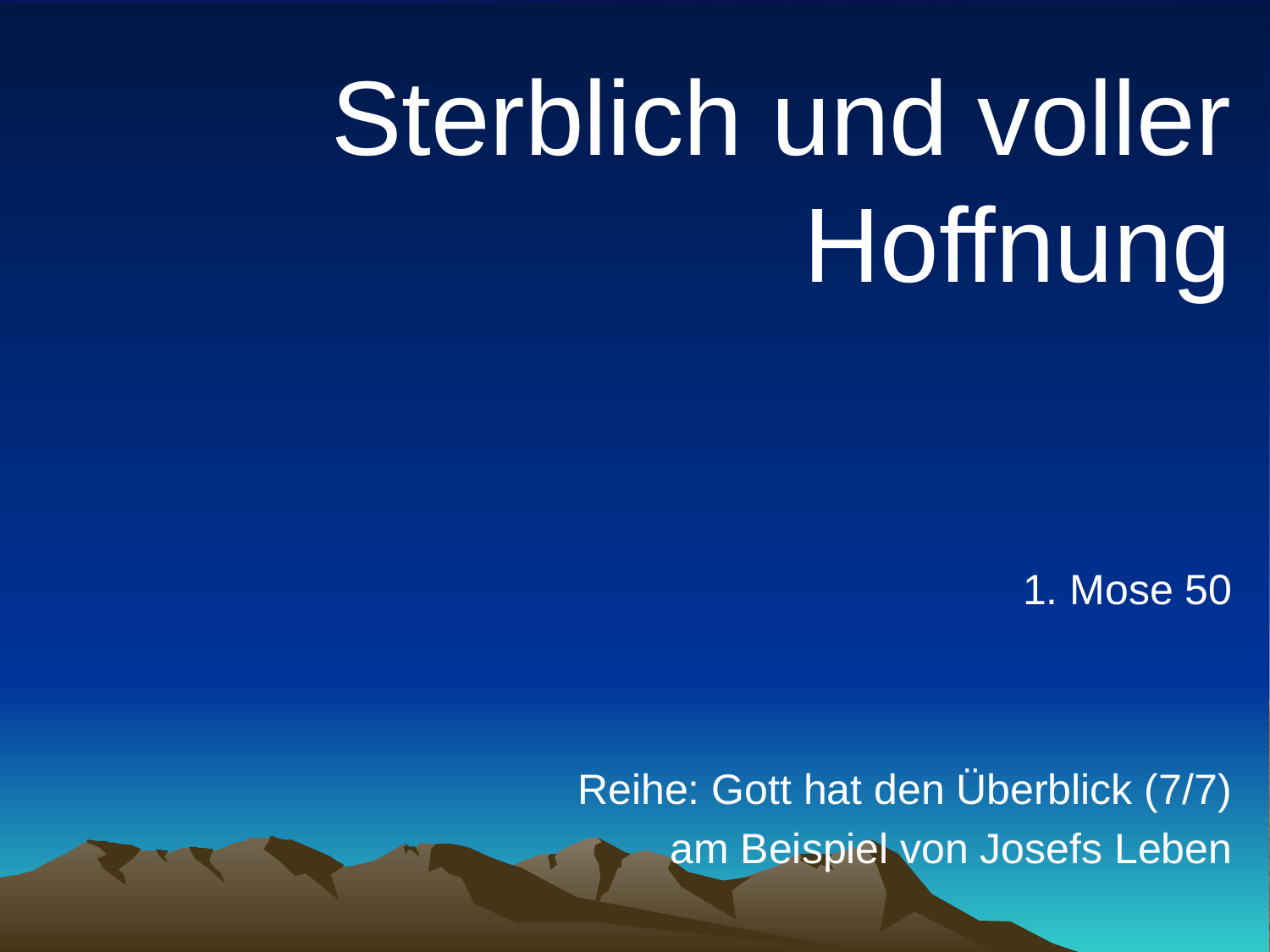

# Sterblich und voller Hoffnung
1. Mose 50
Reihe: Gott hat den Überblick (7/7)
am Beispiel von Josefs Leben